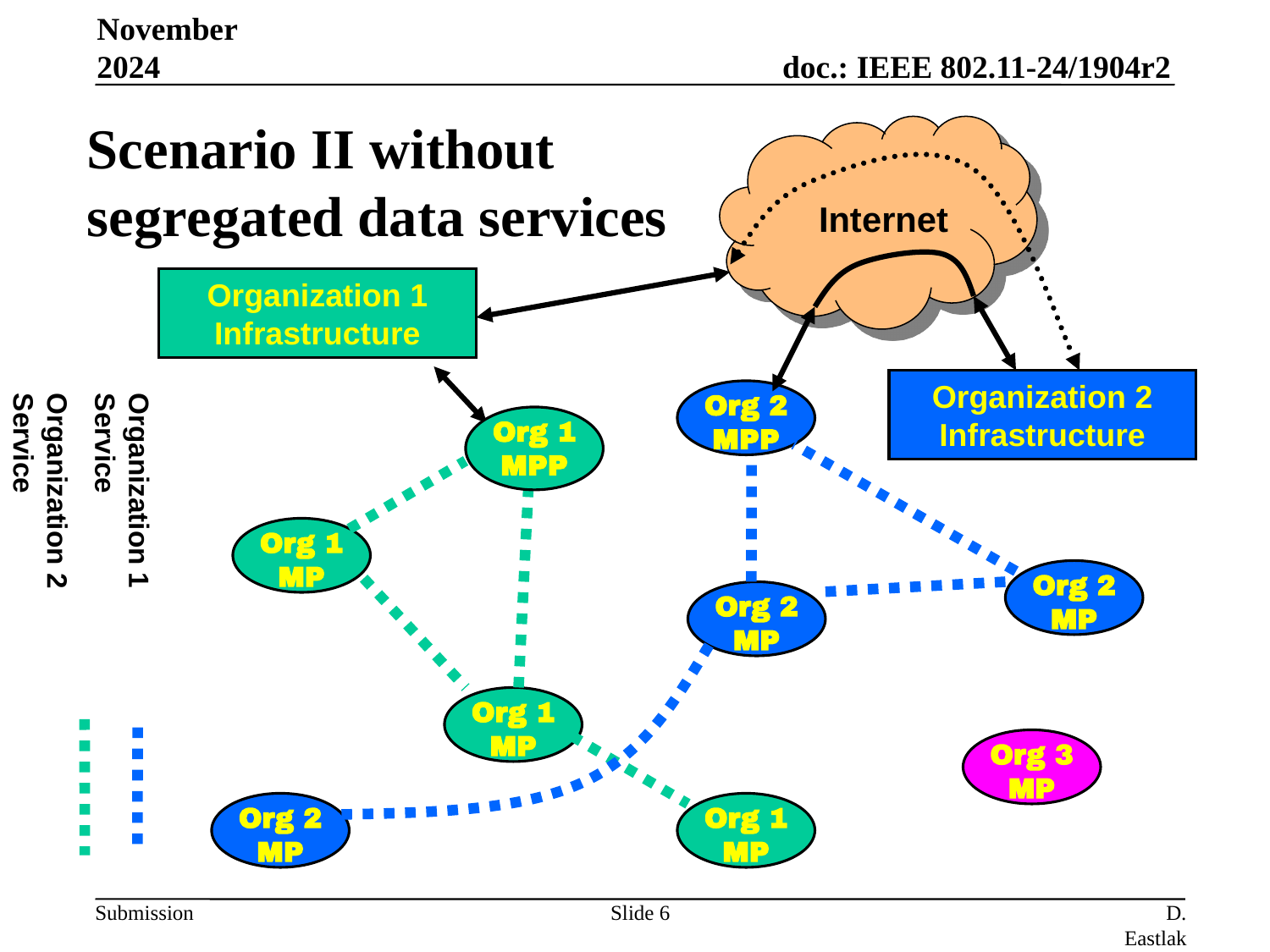

November 2024
# Scenario II without segregated data services

Internet

Organization 1 Infrastructure

Organization 2 Infrastructure
Organization 1 Service
Organization 2 Service

Org 2
MPP

Org 1
MPP

Org 1
MP

Org 2
MP

Org 2
MP

Org 1
MP

Org 3
MP

Org 2
MP

Org 1
MP
Slide 6
D. Eastlake (Independent)